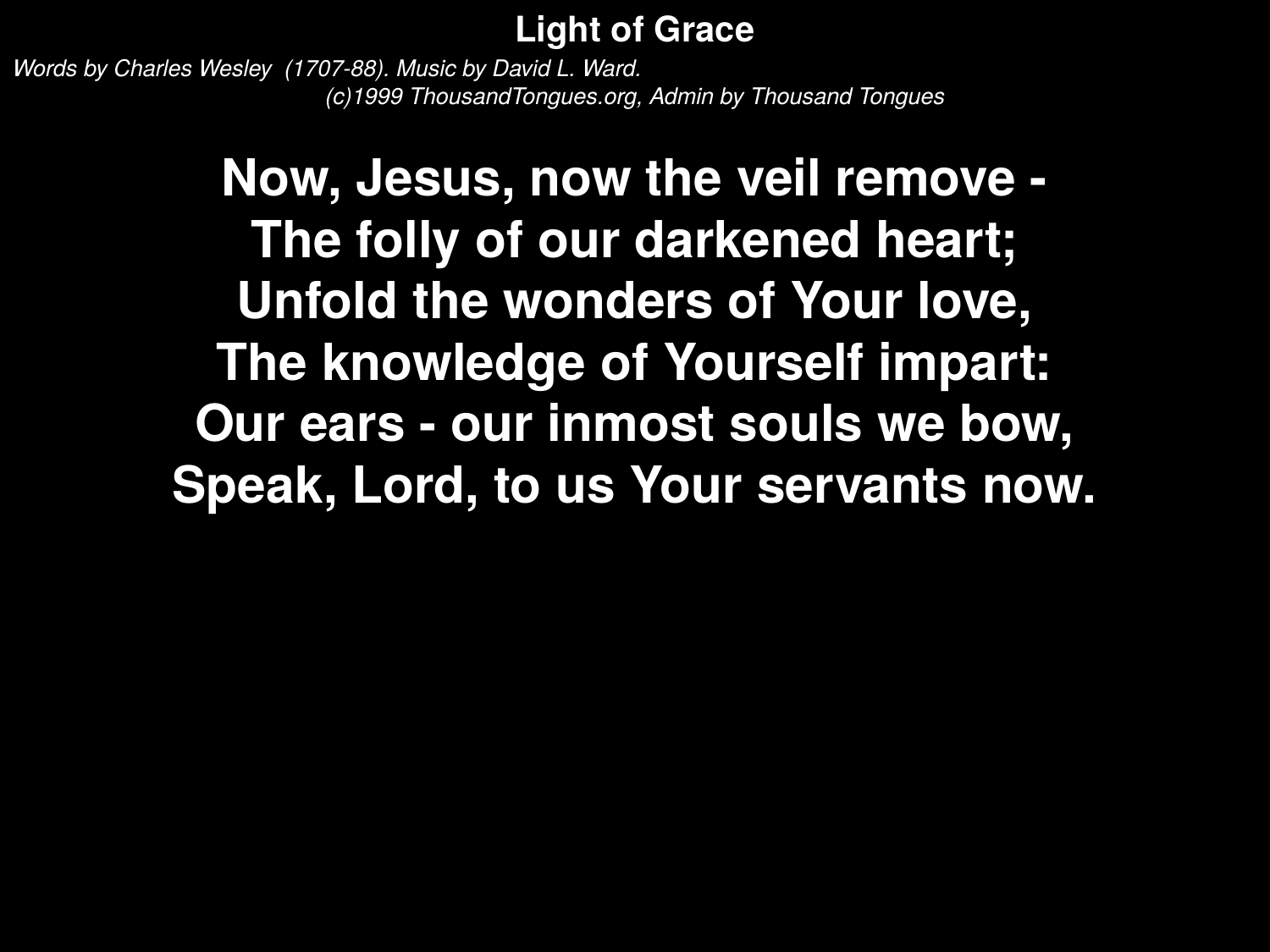

Light of Grace
Words by Charles Wesley  (1707-88). Music by David L. Ward.
(c)1999 ThousandTongues.org, Admin by Thousand Tongues
Now, Jesus, now the veil remove -
The folly of our darkened heart;
Unfold the wonders of Your love,
The knowledge of Yourself impart:
Our ears - our inmost souls we bow,
Speak, Lord, to us Your servants now.